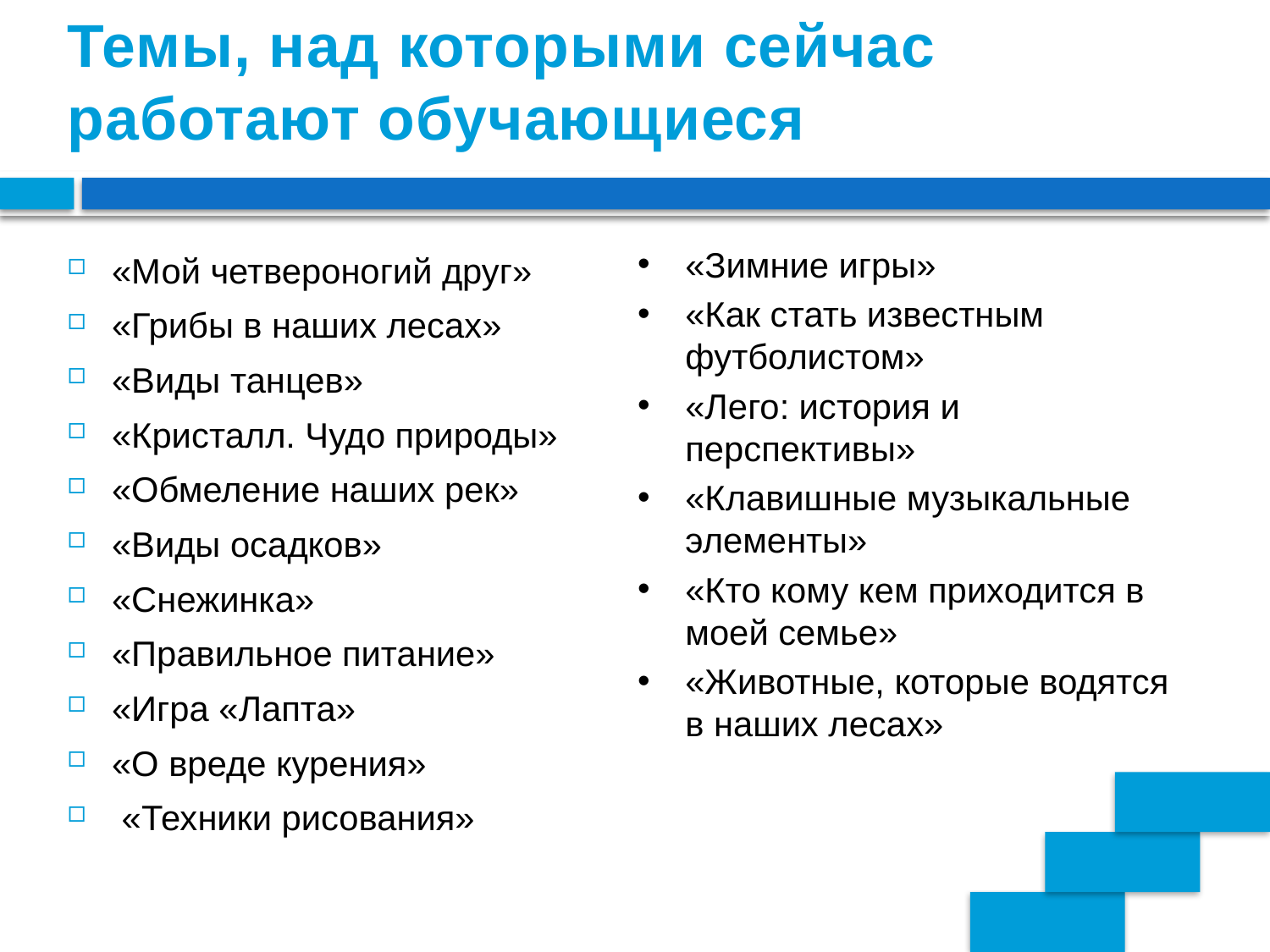

# Темы, над которыми сейчас работают обучающиеся
«Зимние игры»
«Как стать известным футболистом»
«Лего: история и перспективы»
«Клавишные музыкальные элементы»
«Кто кому кем приходится в моей семье»
«Животные, которые водятся в наших лесах»

«Мой четвероногий друг»
«Грибы в наших лесах»
«Виды танцев»
«Кристалл. Чудо природы»
«Обмеление наших рек»
«Виды осадков»
«Снежинка»
«Правильное питание»
«Игра «Лапта»
«О вреде курения»
 «Техники рисования»